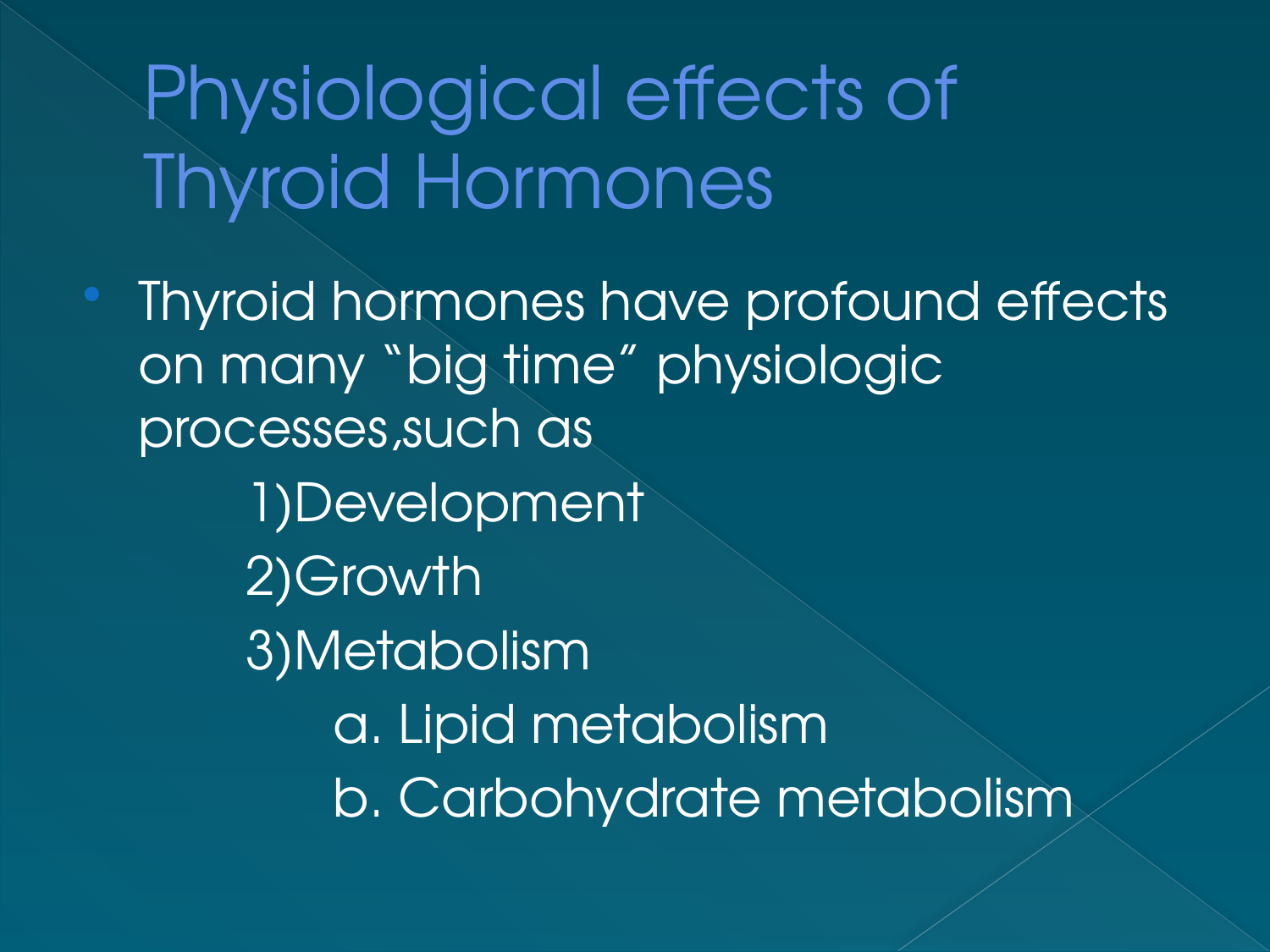

# Physiological effects of Thyroid Hormones
Thyroid hormones have profound effects on many “big time” physiologic processes,such as
           1)Development
           2)Growth
           3)Metabolism
                 a. Lipid metabolism
                 b. Carbohydrate metabolism